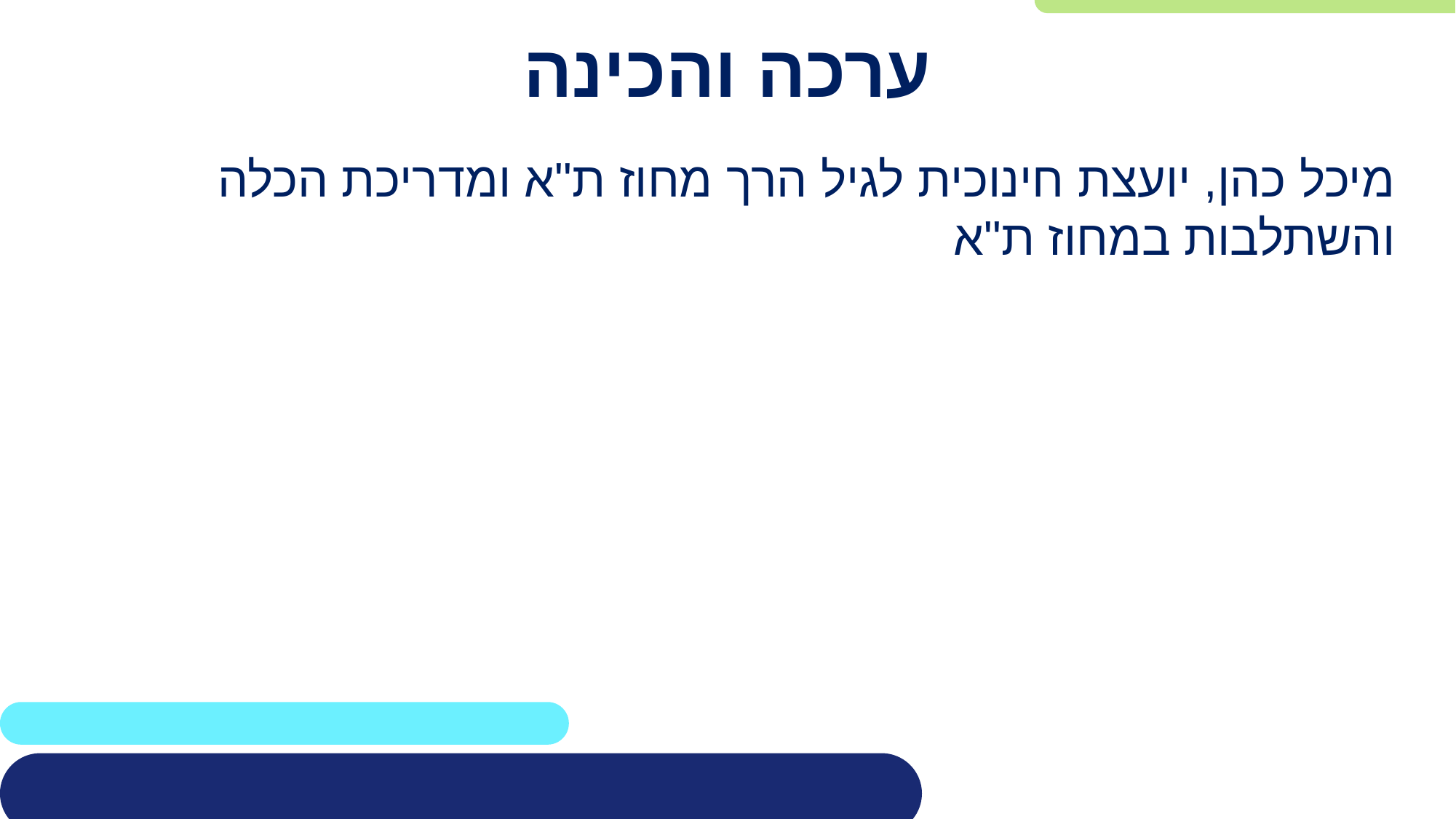

# ערכה והכינה
מיכל כהן, יועצת חינוכית לגיל הרך מחוז ת"א ומדריכת הכלה והשתלבות במחוז ת"א